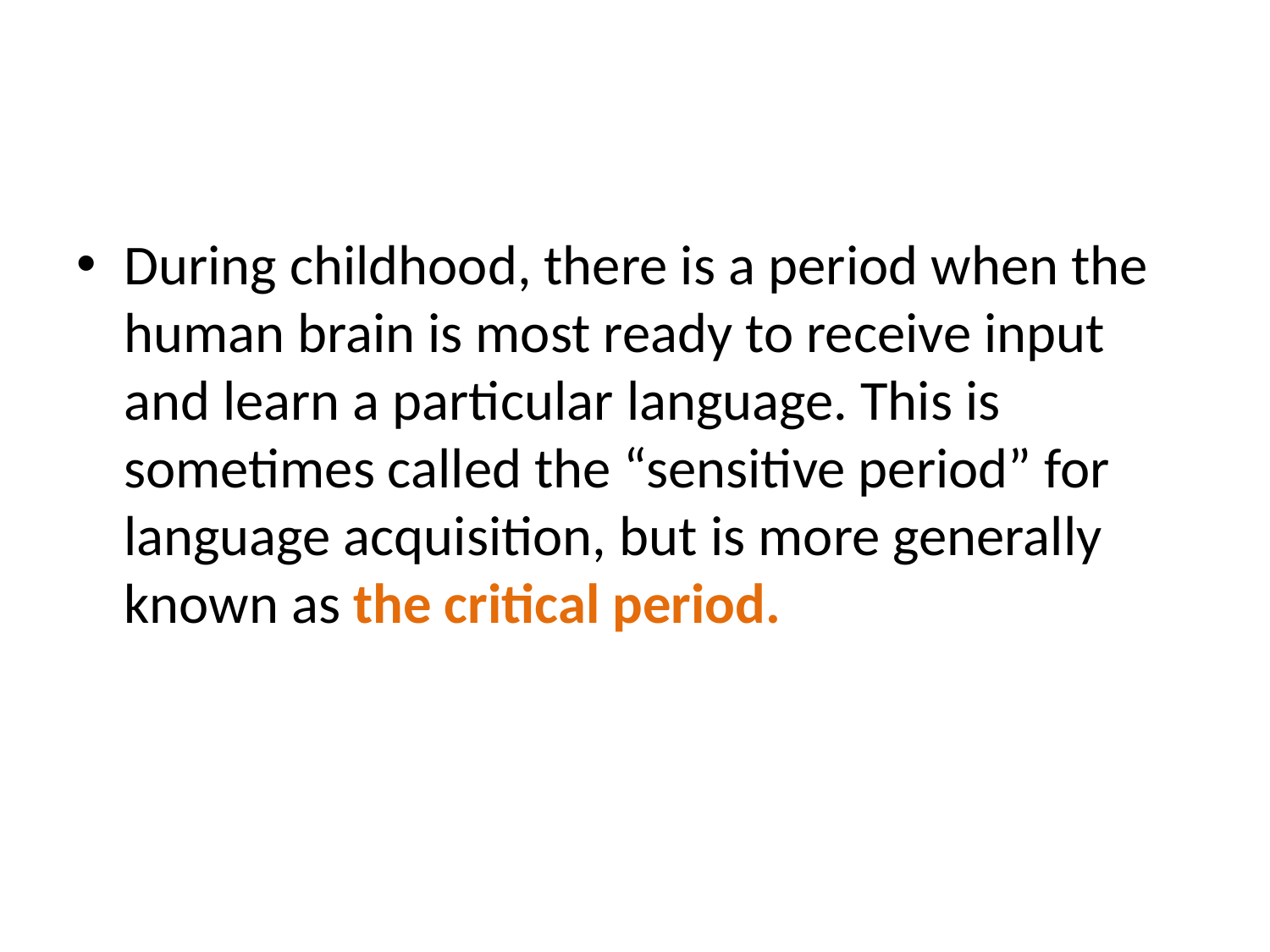

#
During childhood, there is a period when the human brain is most ready to receive input and learn a particular language. This is sometimes called the “sensitive period” for language acquisition, but is more generally known as the critical period.